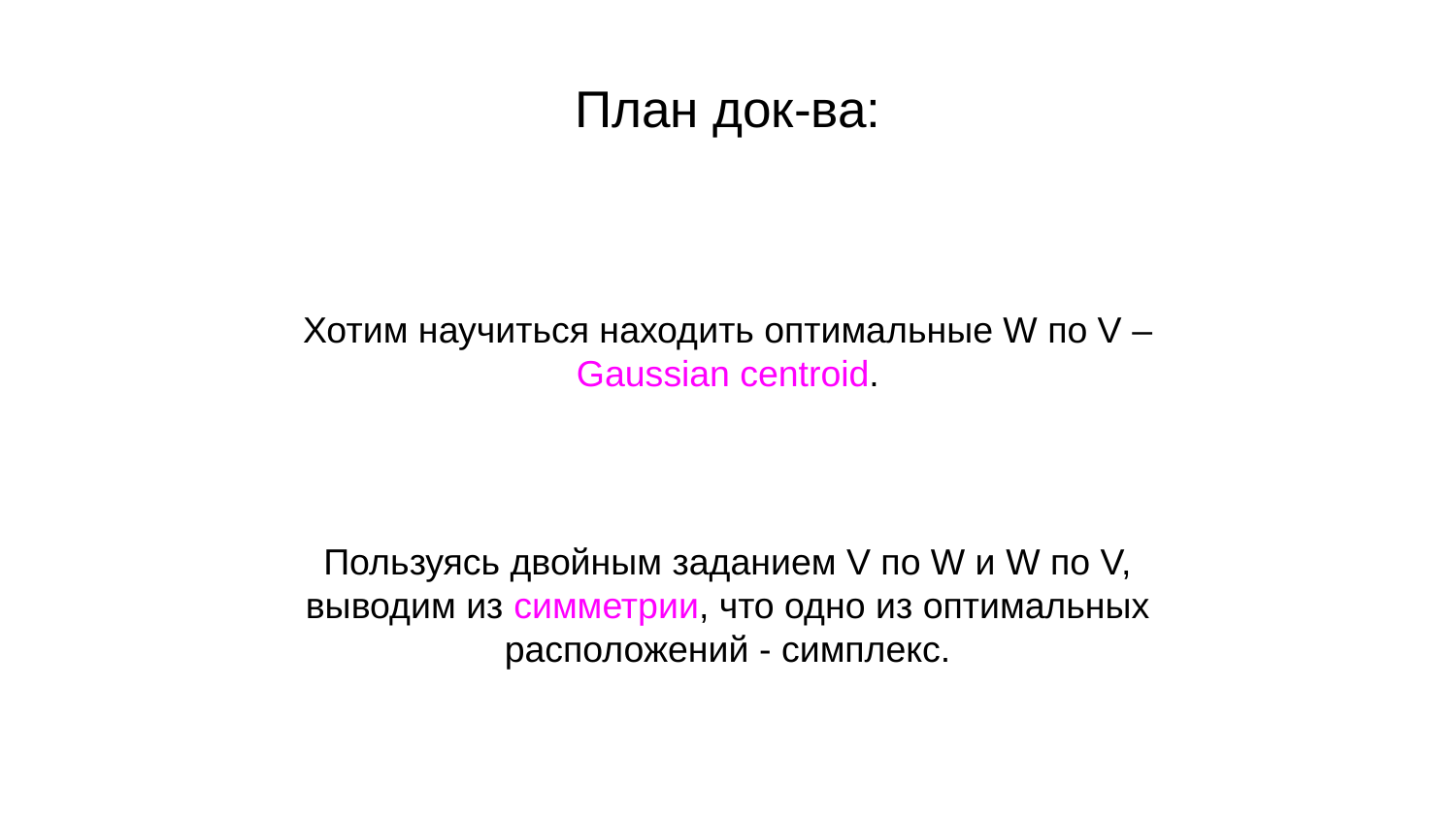

# План док-ва:
Хотим научиться находить оптимальные W по V – Gaussian centroid.
Пользуясь двойным заданием V по W и W по V, выводим из симметрии, что одно из оптимальных расположений - симплекс.